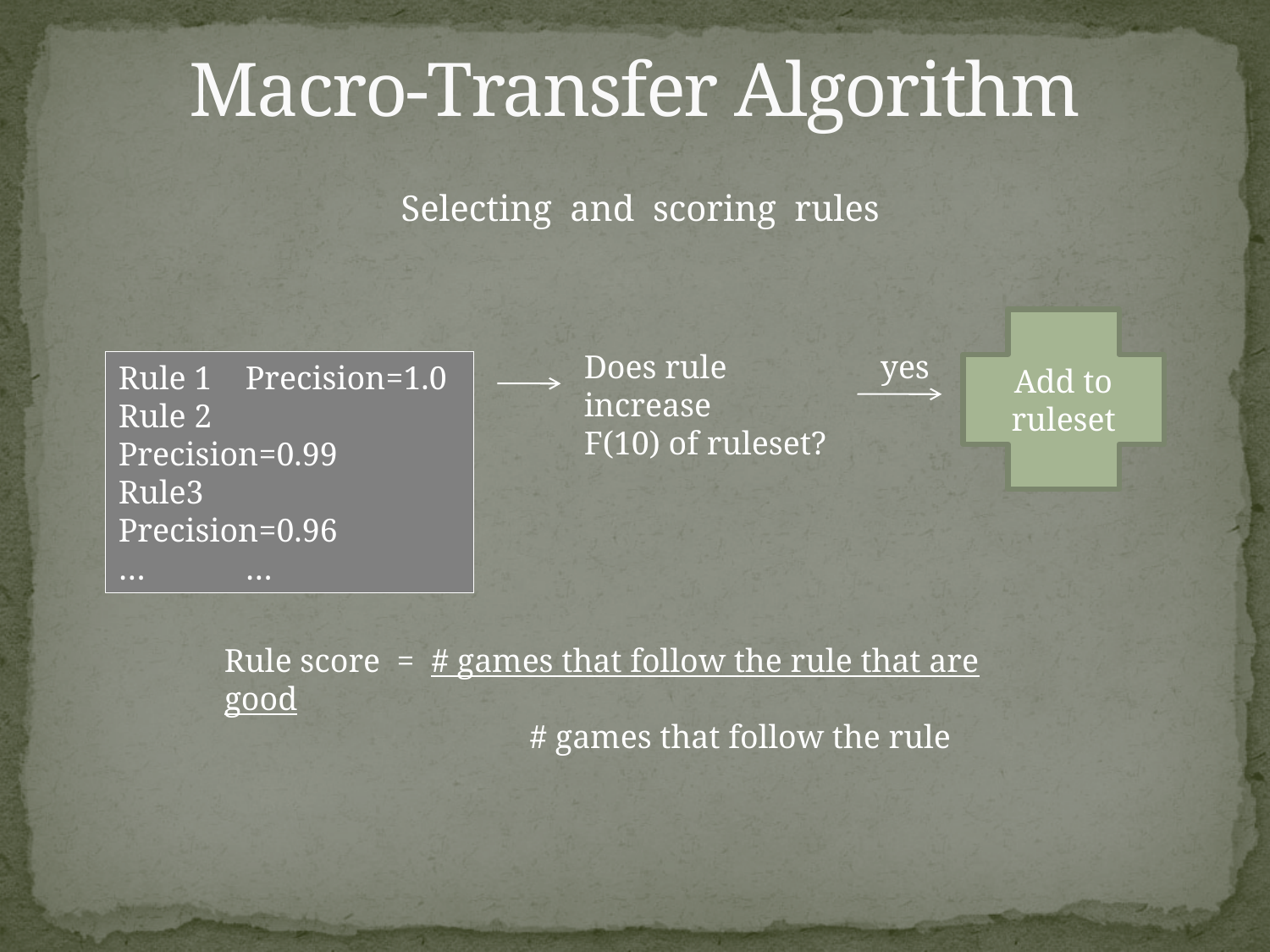

# Macro-Transfer Algorithm
Selecting  and  scoring  rules
Add to
ruleset
Does rule increase
F(10) of ruleset?
yes
Rule 1	Precision=1.0
Rule 2	Precision=0.99
Rule3	Precision=0.96
…	…
Rule score  =  # games that follow the rule that are good
                                     # games that follow the rule